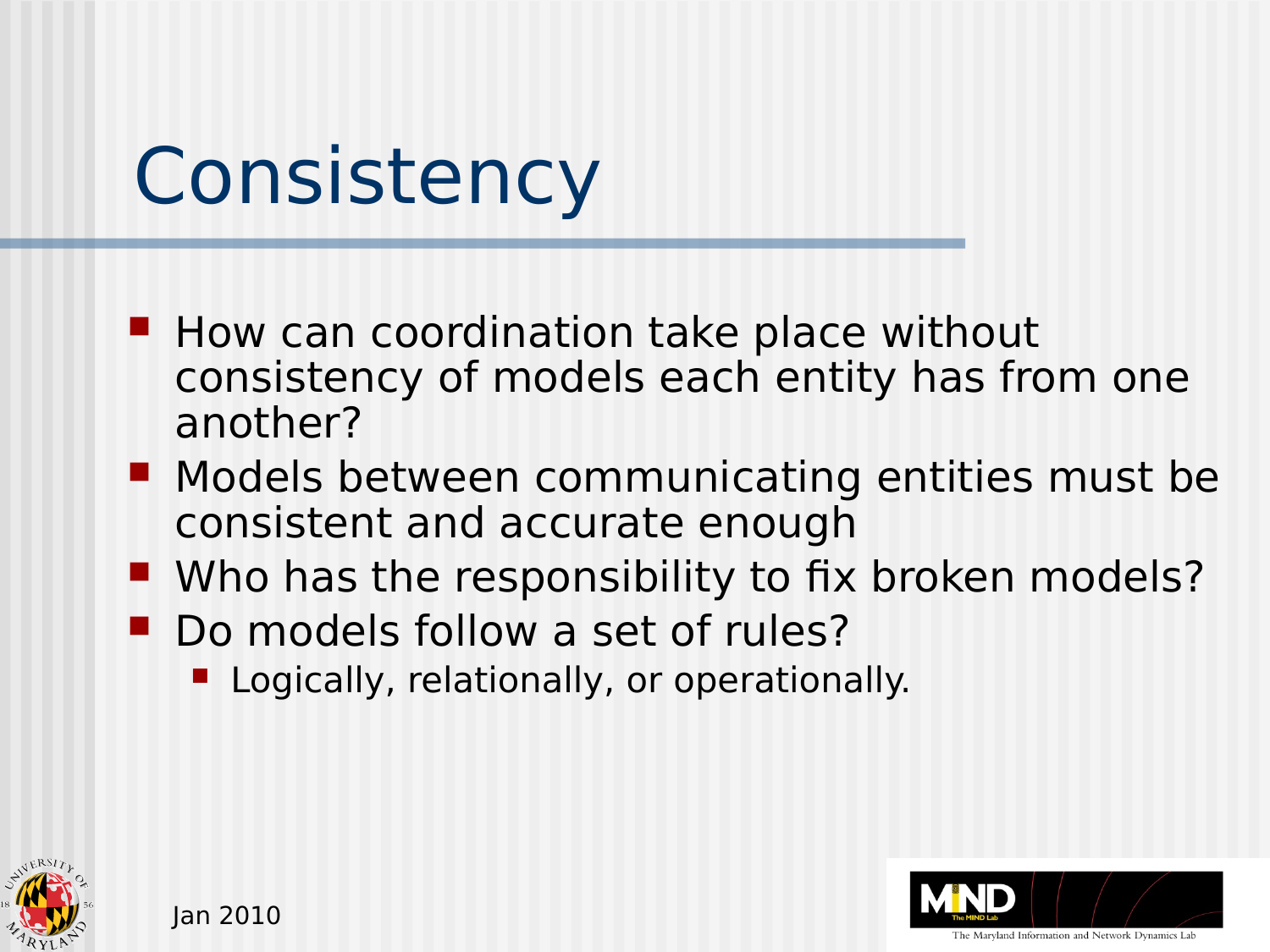

# Consistency
How can coordination take place without consistency of models each entity has from one another?
Models between communicating entities must be consistent and accurate enough
Who has the responsibility to fix broken models?
Do models follow a set of rules?
Logically, relationally, or operationally.
Jan 2010